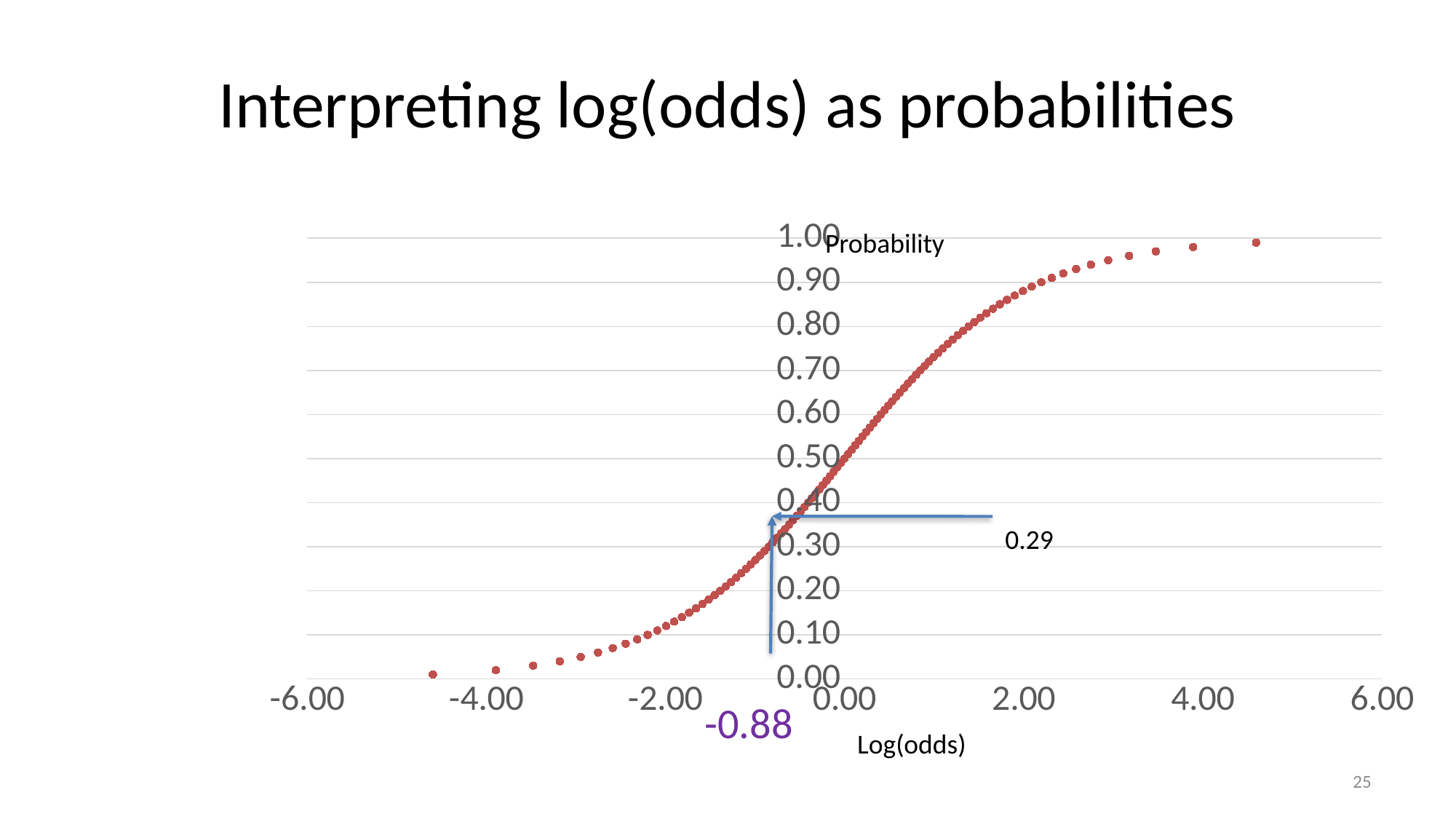

# Interpreting log(odds) as probabilities

### Chart

| Category | p |
|---|---|
Probability
0.29
-0.88
Log(odds)
25